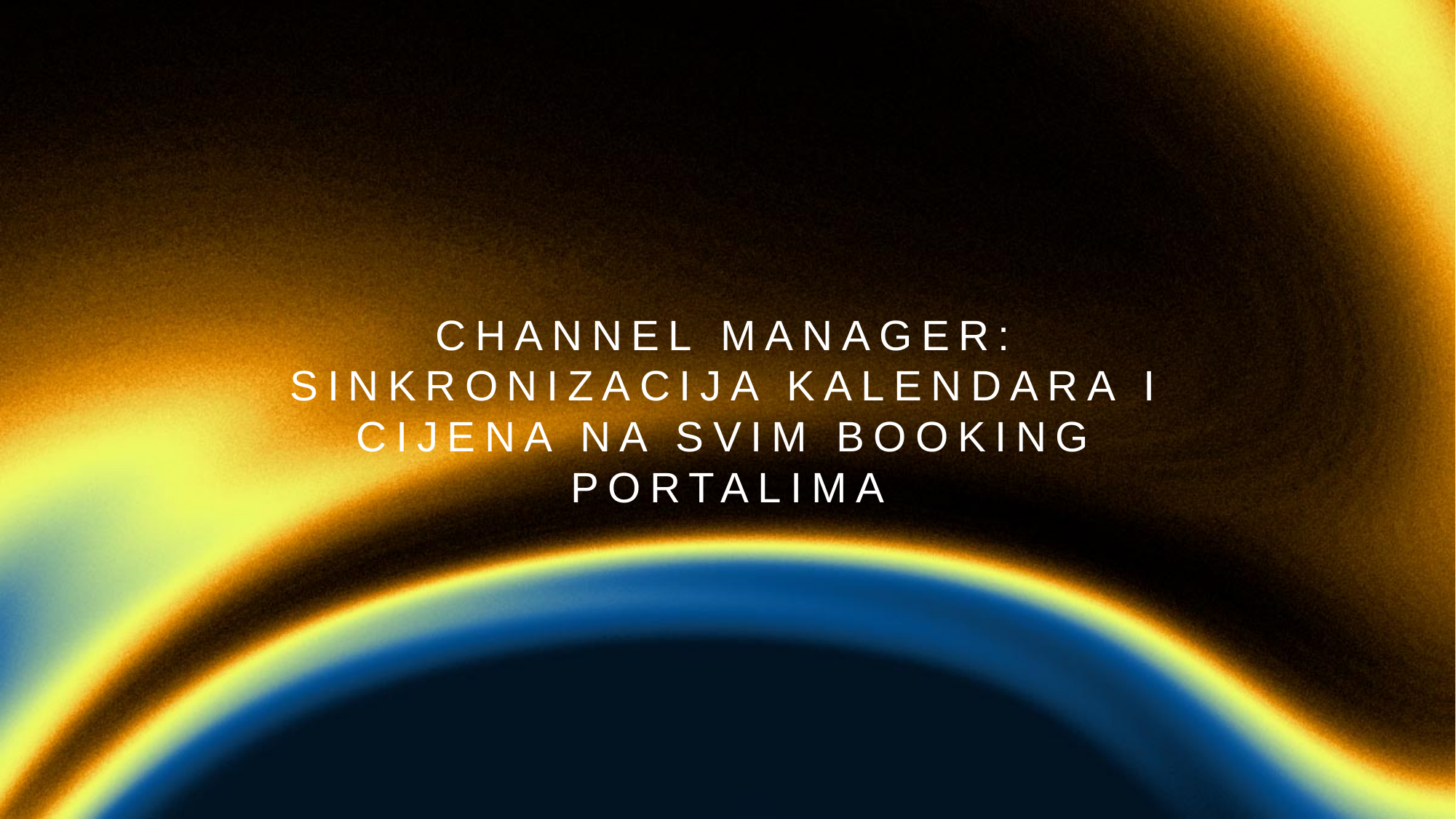

# Channel manager: sinkronizacija kalendara i cijena na svim booking portalima